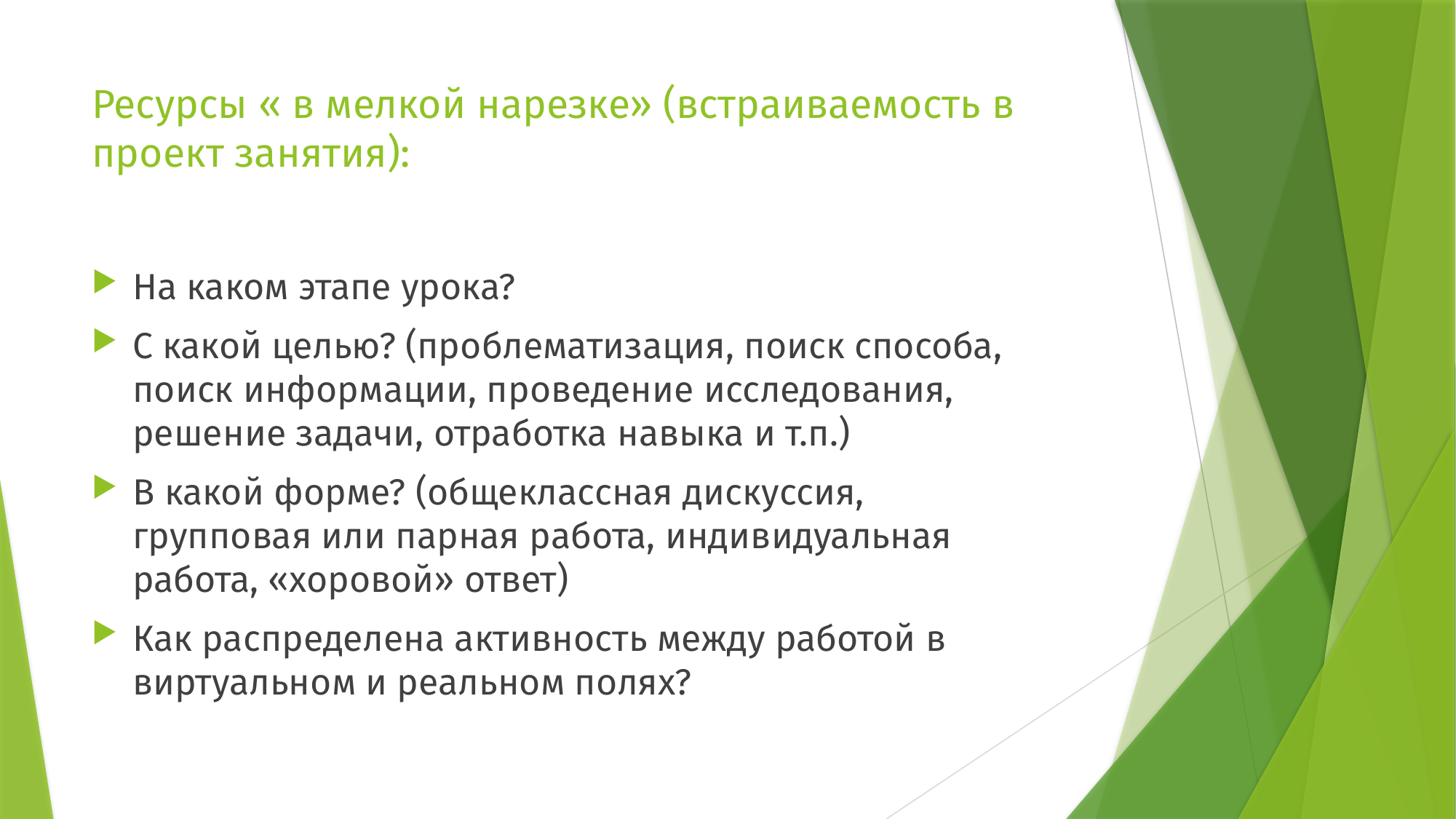

# Ресурсы « в мелкой нарезке» (встраиваемость в проект занятия):
На каком этапе урока?
С какой целью? (проблематизация, поиск способа, поиск информации, проведение исследования, решение задачи, отработка навыка и т.п.)
В какой форме? (общеклассная дискуссия, групповая или парная работа, индивидуальная работа, «хоровой» ответ)
Как распределена активность между работой в виртуальном и реальном полях?